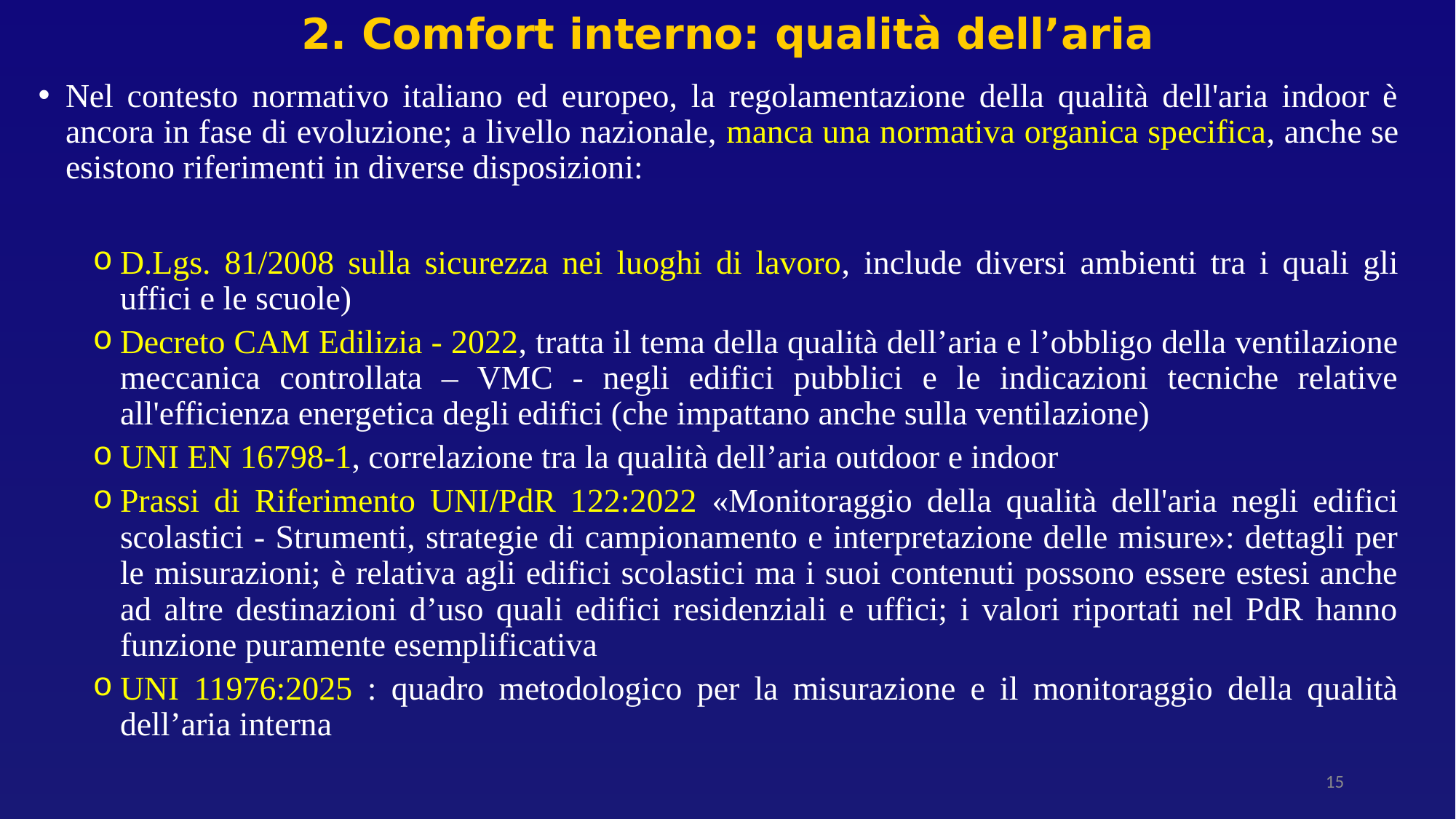

2. Comfort interno: qualità dell’aria
Nel contesto normativo italiano ed europeo, la regolamentazione della qualità dell'aria indoor è ancora in fase di evoluzione; a livello nazionale, manca una normativa organica specifica, anche se esistono riferimenti in diverse disposizioni:

D.Lgs. 81/2008 sulla sicurezza nei luoghi di lavoro, include diversi ambienti tra i quali gli uffici e le scuole)
Decreto CAM Edilizia - 2022, tratta il tema della qualità dell’aria e l’obbligo della ventilazione meccanica controllata – VMC - negli edifici pubblici e le indicazioni tecniche relative all'efficienza energetica degli edifici (che impattano anche sulla ventilazione)
UNI EN 16798-1, correlazione tra la qualità dell’aria outdoor e indoor
Prassi di Riferimento UNI/PdR 122:2022 «Monitoraggio della qualità dell'aria negli edifici scolastici - Strumenti, strategie di campionamento e interpretazione delle misure»: dettagli per le misurazioni; è relativa agli edifici scolastici ma i suoi contenuti possono essere estesi anche ad altre destinazioni d’uso quali edifici residenziali e uffici; i valori riportati nel PdR hanno funzione puramente esemplificativa
UNI 11976:2025 : quadro metodologico per la misurazione e il monitoraggio della qualità dell’aria interna
15